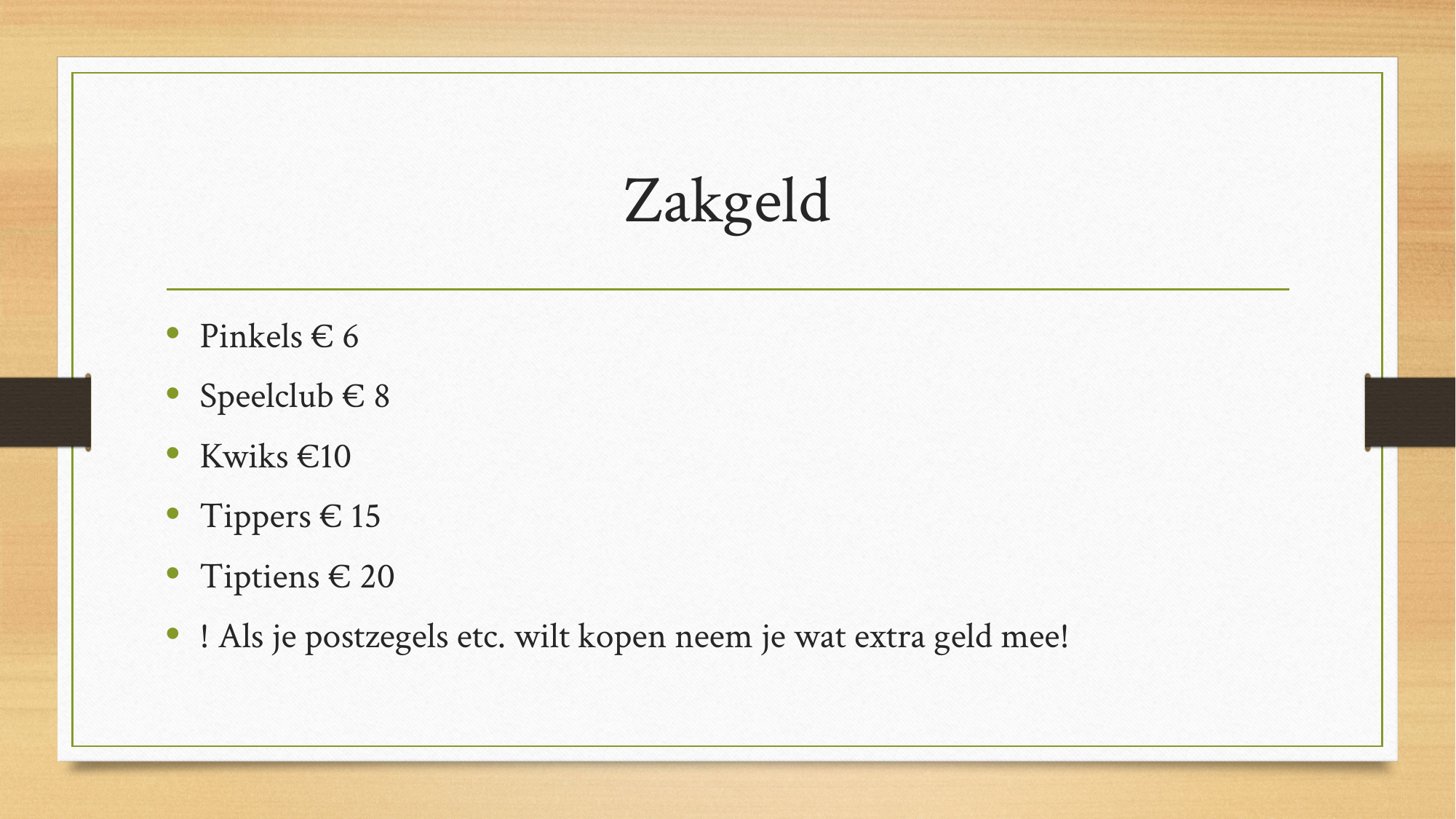

# Zakgeld
Pinkels € 6
Speelclub € 8
Kwiks €10
Tippers € 15
Tiptiens € 20
! Als je postzegels etc. wilt kopen neem je wat extra geld mee!